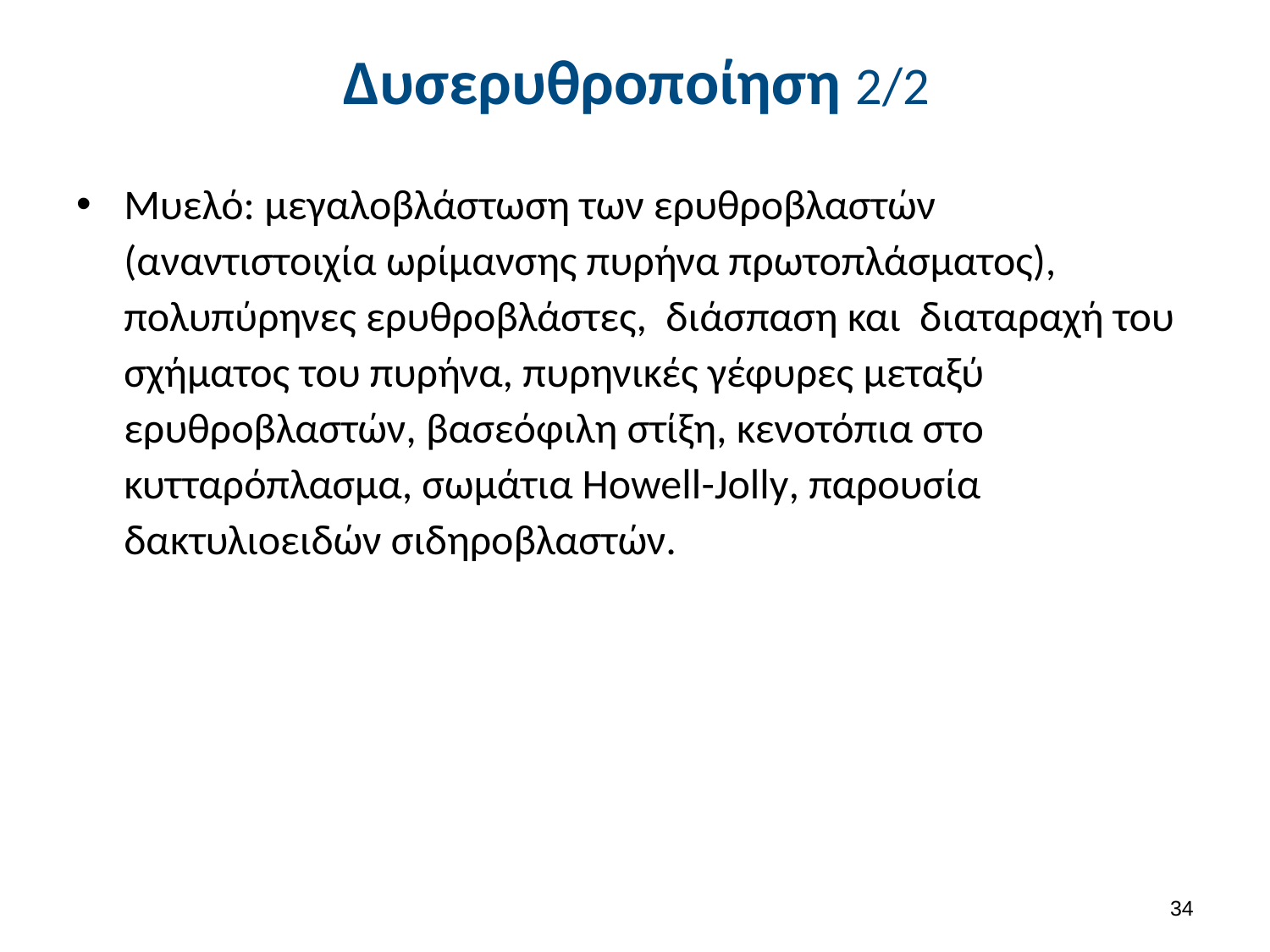

# Δυσερυθροποίηση 2/2
Μυελό: μεγαλοβλάστωση των ερυθροβλαστών (αναντιστοιχία ωρίμανσης πυρήνα πρωτοπλάσματος), πολυπύρηνες ερυθροβλάστες,  διάσπαση και  διαταραχή του σχήματος του πυρήνα, πυρηνικές γέφυρες μεταξύ ερυθροβλαστών, βασεόφιλη στίξη, κενοτόπια στο κυτταρόπλασμα, σωμάτια Howell-Jolly, παρουσία δακτυλιοειδών σιδηροβλαστών.
34